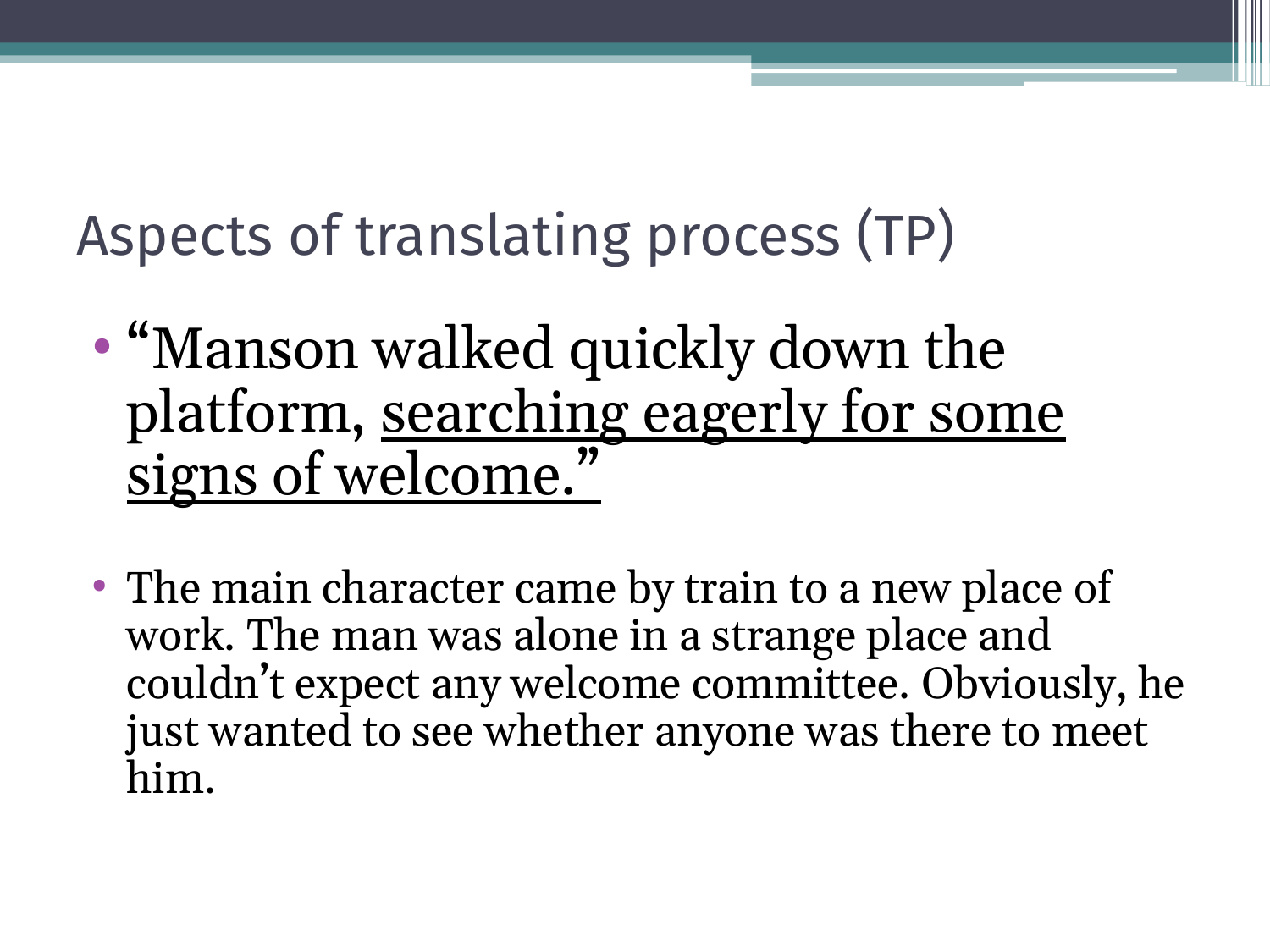

# Aspects of translating process (TP)
“Manson walked quickly down the platform, searching eagerly for some signs of welcome.”

The main character came by train to a new place of work. The man was alone in a strange place and couldn’t expect any welcome committee. Obviously, he just wanted to see whether anyone was there to meet him.